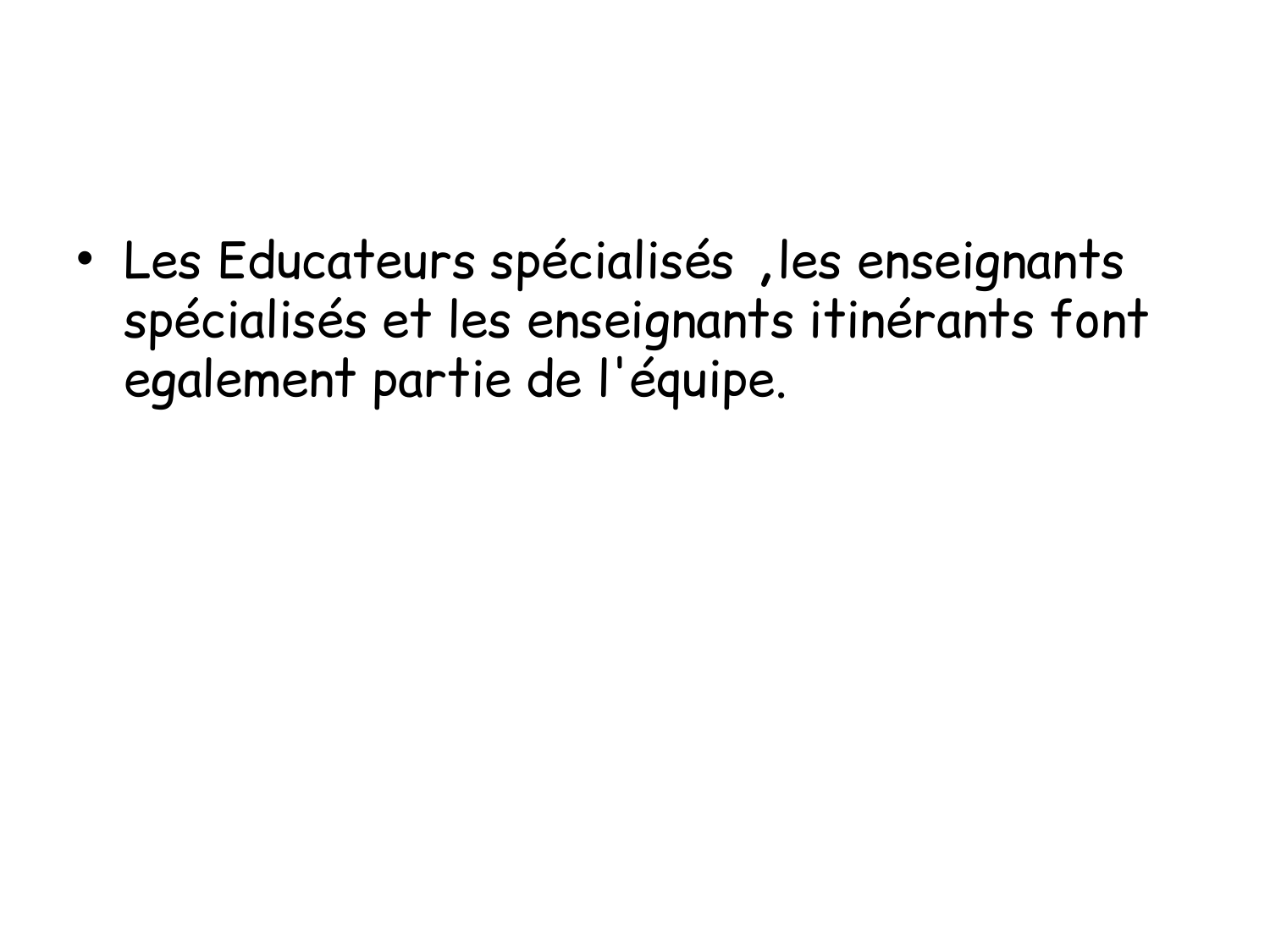

#
Les Educateurs spécialisés ,les enseignants spécialisés et les enseignants itinérants font egalement partie de l'équipe.